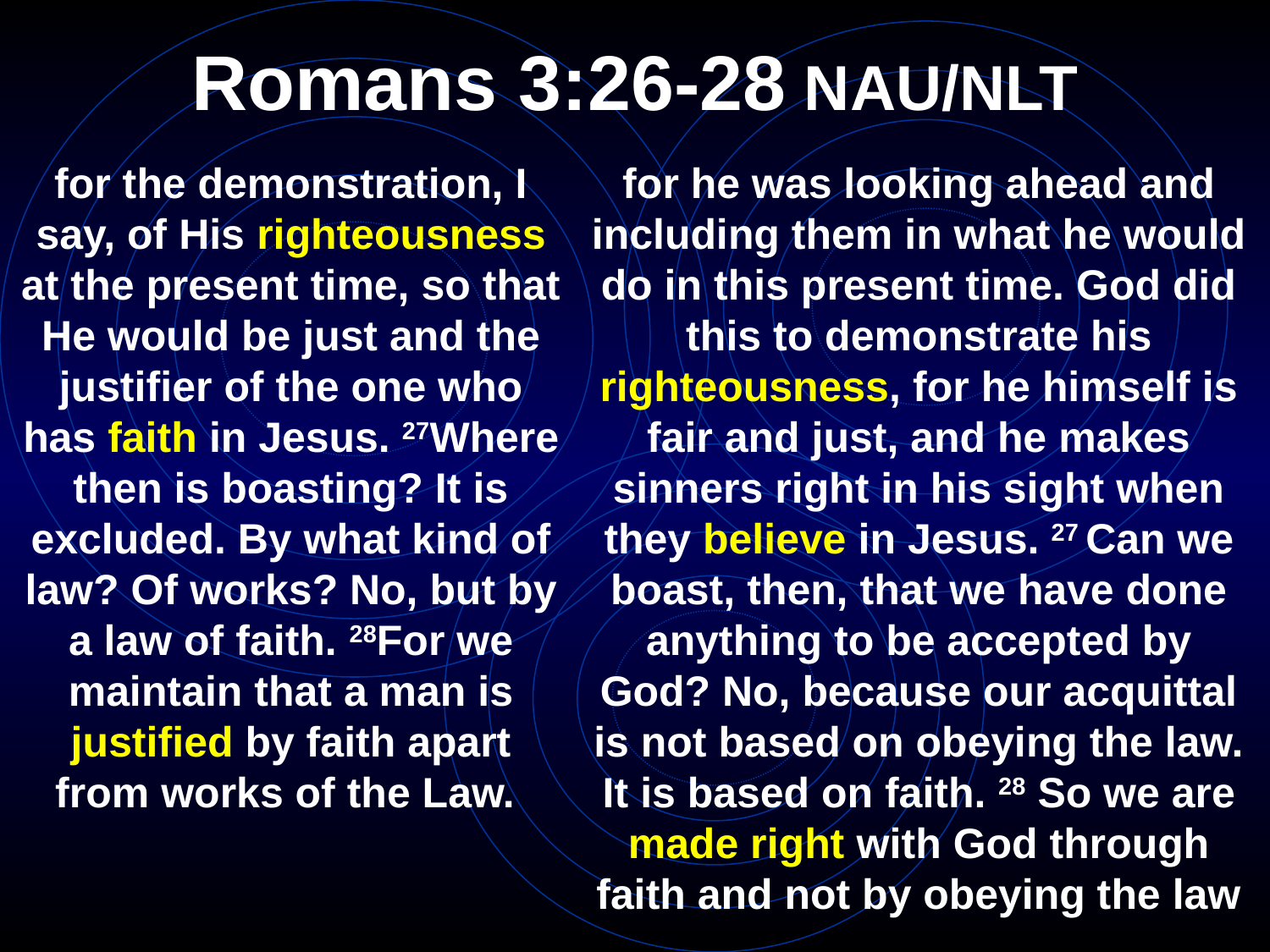

# Romans 3:26-28 NAU/NLT
for the demonstration, I say, of His righteousness at the present time, so that He would be just and the justifier of the one who has faith in Jesus. 27Where then is boasting? It is excluded. By what kind of law? Of works? No, but by a law of faith. 28For we maintain that a man is justified by faith apart from works of the Law.
for he was looking ahead and including them in what he would do in this present time. God did this to demonstrate his righteousness, for he himself is fair and just, and he makes sinners right in his sight when they believe in Jesus. 27 Can we boast, then, that we have done anything to be accepted by God? No, because our acquittal is not based on obeying the law. It is based on faith. 28 So we are made right with God through faith and not by obeying the law